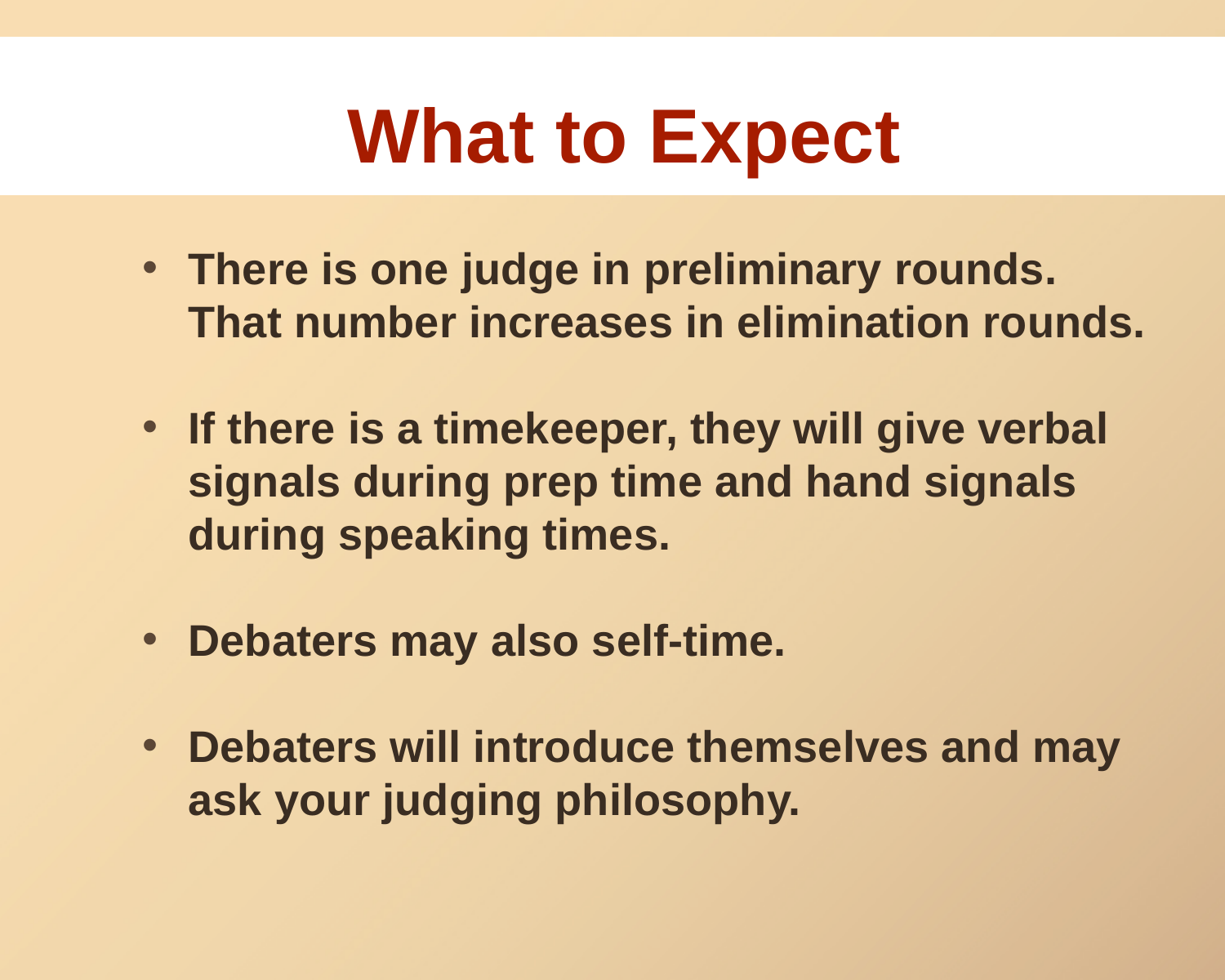

# What to Expect
There is one judge in preliminary rounds. That number increases in elimination rounds.

If there is a timekeeper, they will give verbal signals during prep time and hand signals during speaking times.

Debaters may also self-time.

Debaters will introduce themselves and may ask your judging philosophy.